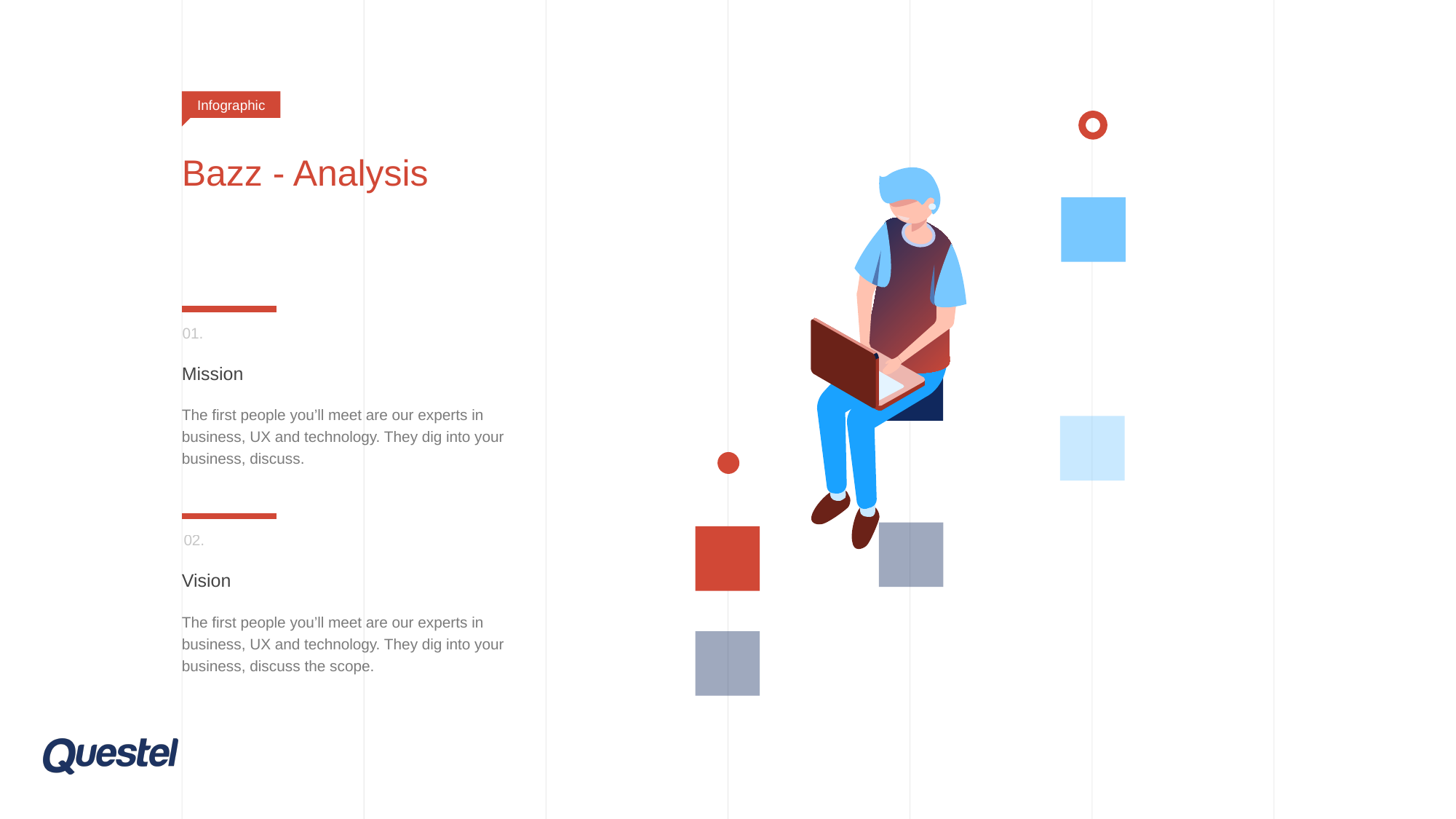

Infographic

# Bazz - Analysis

01.

Mission
The first people you’ll meet are our experts in business, UX and technology. They dig into your business, discuss.

02.
Vision
The first people you’ll meet are our experts in business, UX and technology. They dig into your business, discuss the scope.